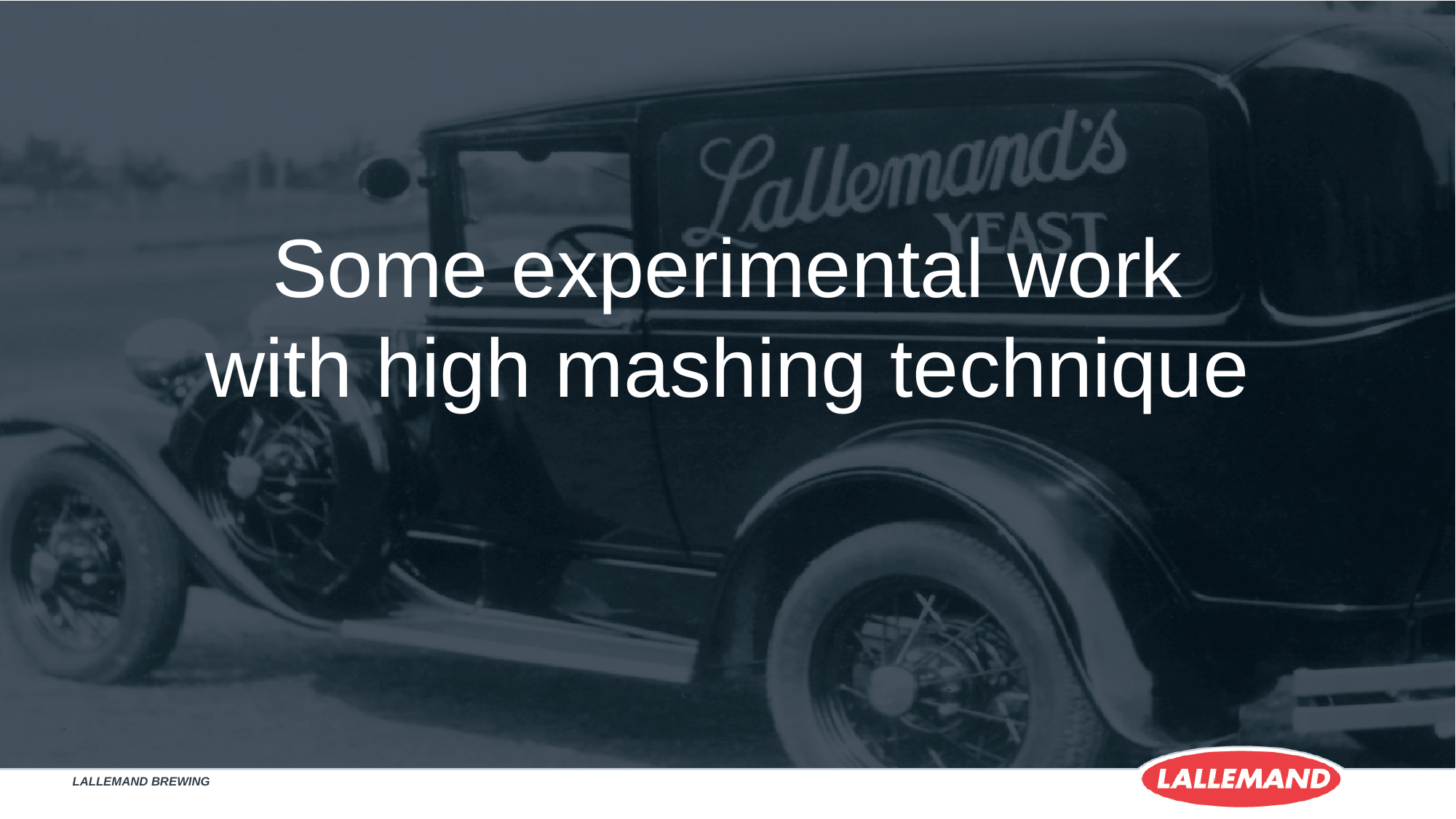

# Some experimental work with high mashing technique